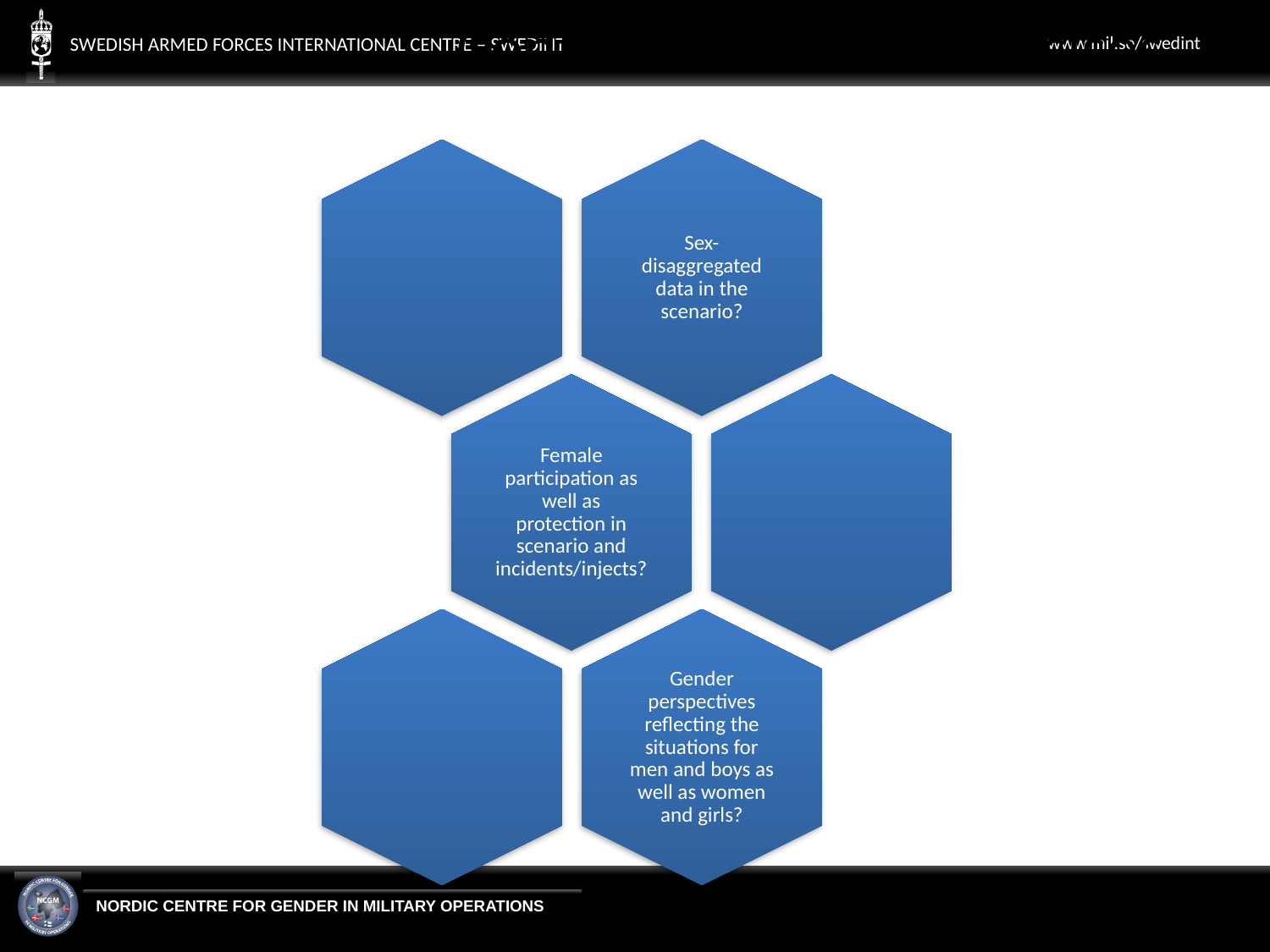

Content review of exercises
Sex-disaggregated data in the scenario?

Female participation as well as protection in scenario and incidents/injects?

Gender perspectives reflecting the situations for men and boys as well as women and girls?